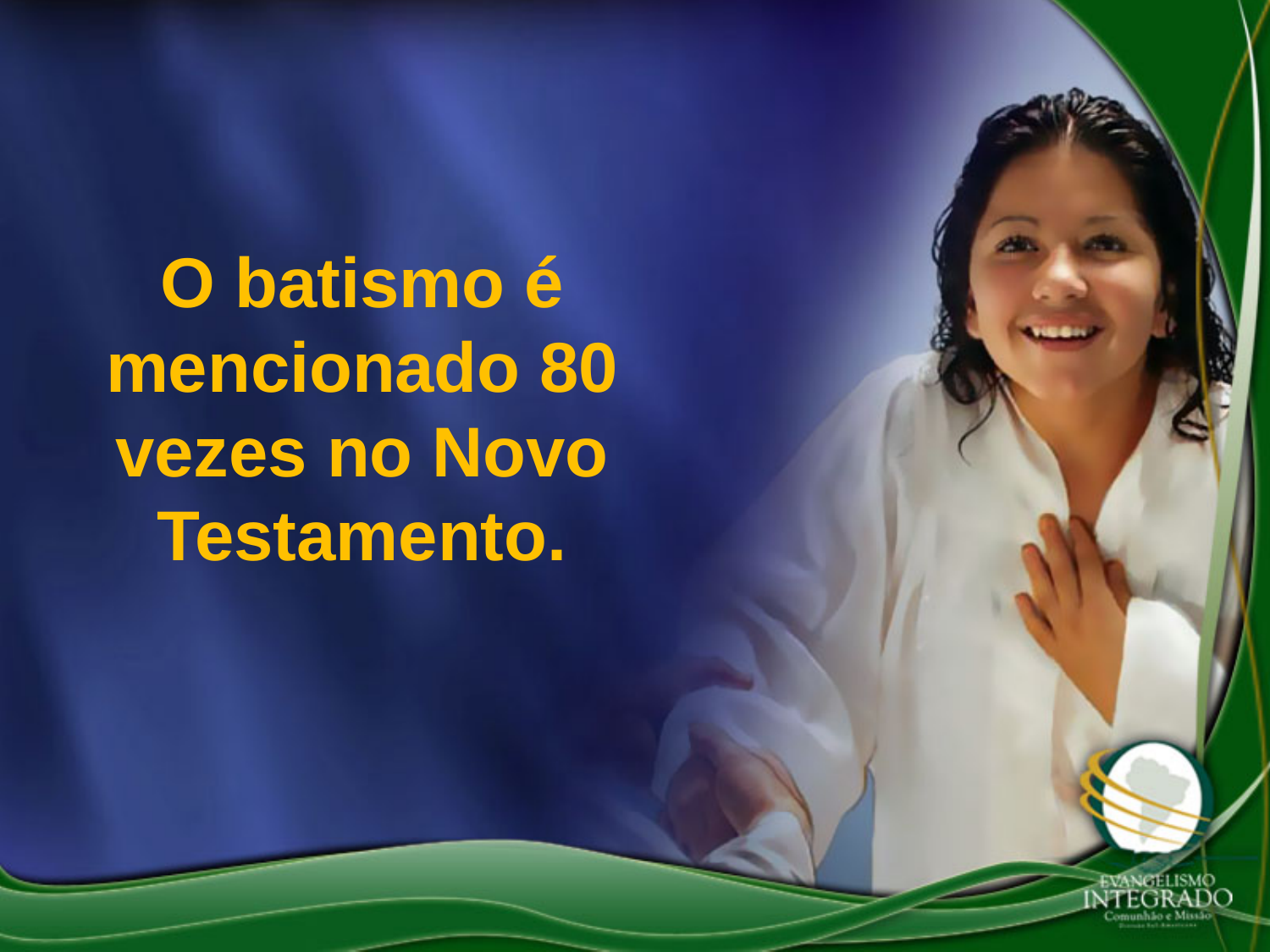

O batismo é mencionado 80 vezes no Novo Testamento.